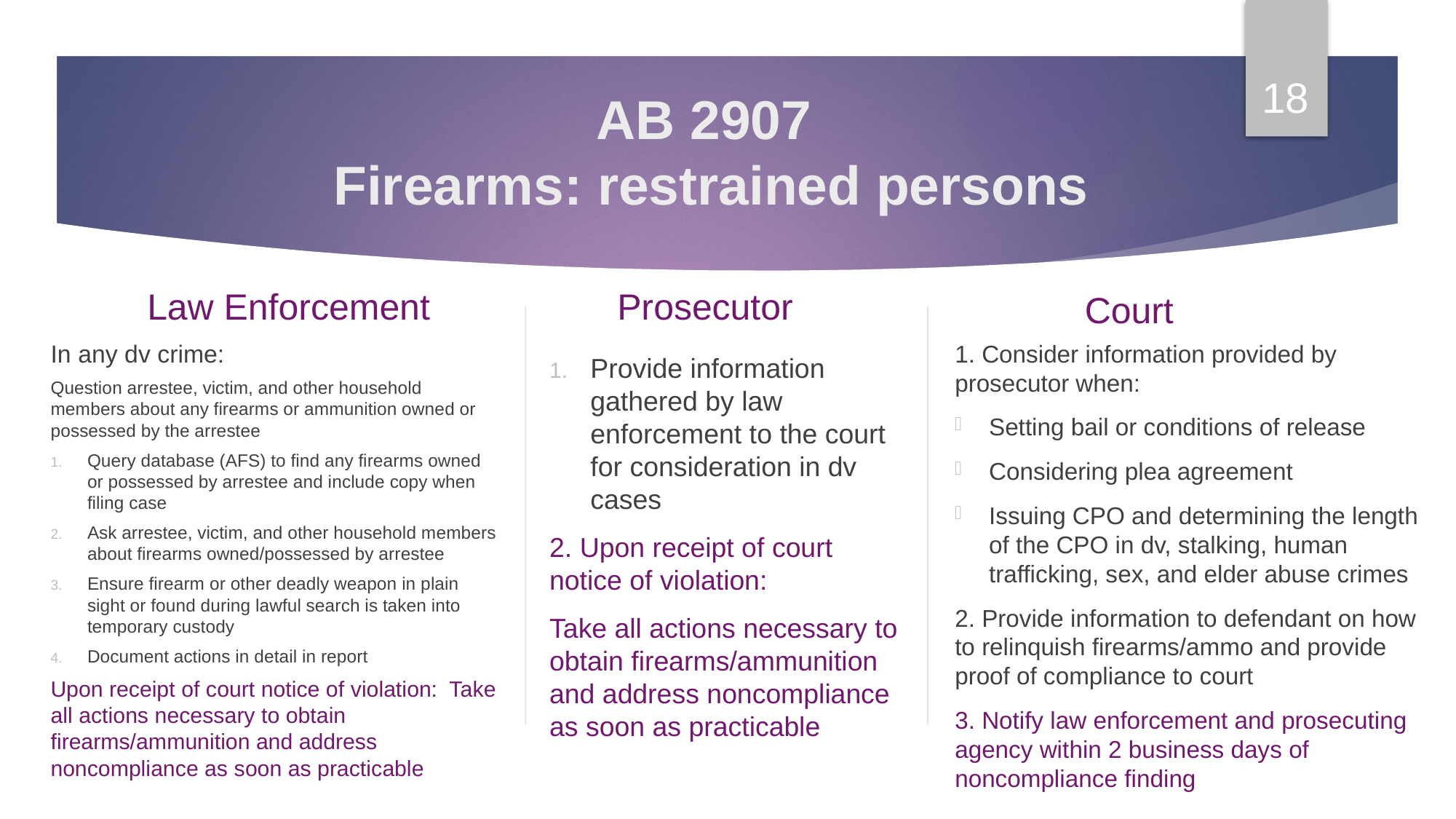

18
# AB 2907 Firearms: restrained persons
Law Enforcement
Prosecutor
Court
In any dv crime:
Question arrestee, victim, and other household members about any firearms or ammunition owned or possessed by the arrestee
Query database (AFS) to find any firearms owned or possessed by arrestee and include copy when filing case
Ask arrestee, victim, and other household members about firearms owned/possessed by arrestee
Ensure firearm or other deadly weapon in plain sight or found during lawful search is taken into temporary custody
Document actions in detail in report
Upon receipt of court notice of violation:  Take all actions necessary to obtain firearms/ammunition and address noncompliance as soon as practicable

1. Consider information provided by prosecutor when:
Setting bail or conditions of release
Considering plea agreement
Issuing CPO and determining the length of the CPO in dv, stalking, human trafficking, sex, and elder abuse crimes
2. Provide information to defendant on how to relinquish firearms/ammo and provide proof of compliance to court
3. Notify law enforcement and prosecuting agency within 2 business days of noncompliance finding

Provide information gathered by law enforcement to the court for consideration in dv cases
2. Upon receipt of court notice of violation:
Take all actions necessary to obtain firearms/ammunition and address noncompliance as soon as practicable